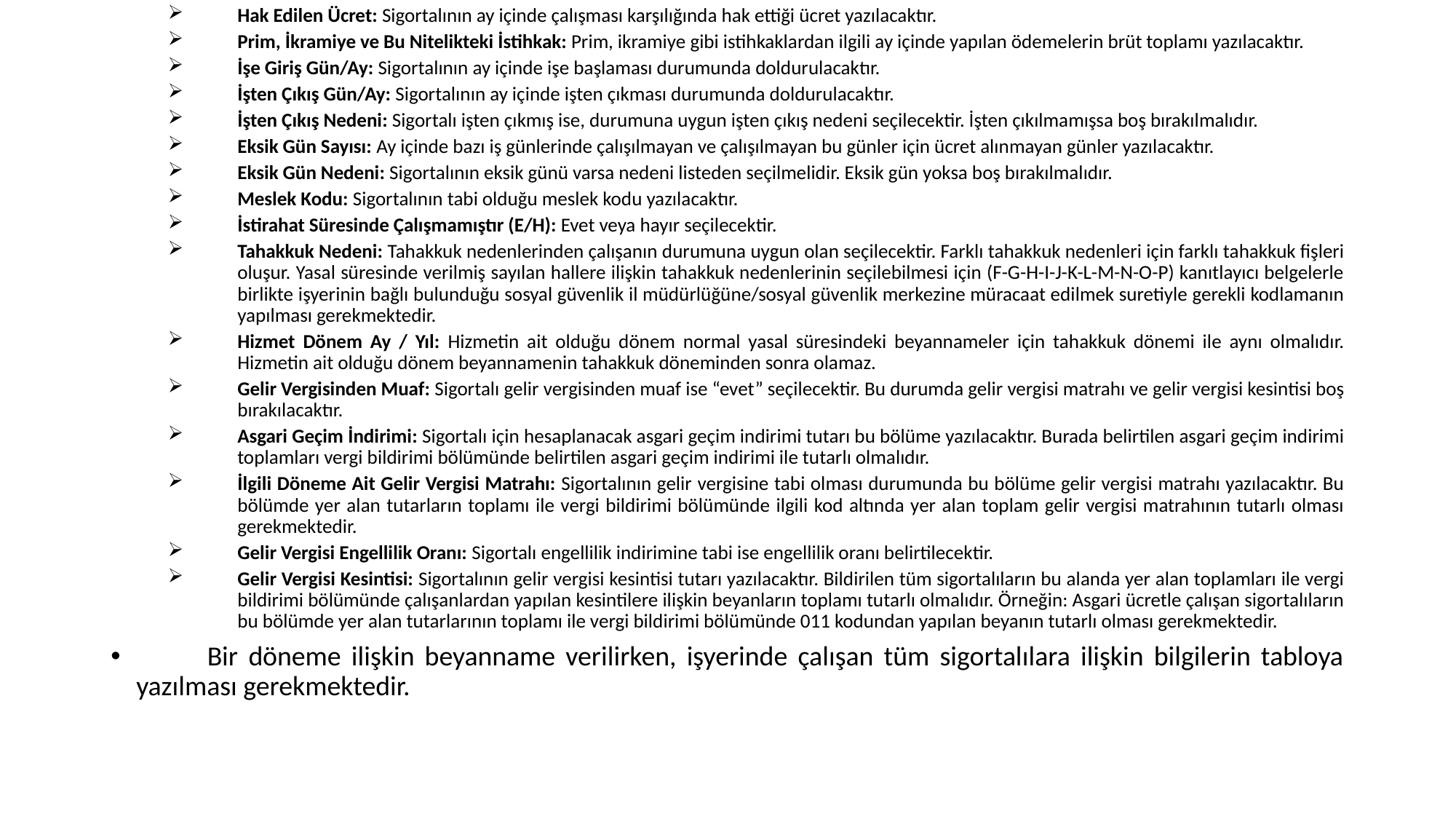

Hak Edilen Ücret: Sigortalının ay içinde çalışması karşılığında hak ettiği ücret yazılacaktır.
Prim, İkramiye ve Bu Nitelikteki İstihkak: Prim, ikramiye gibi istihkaklardan ilgili ay içinde yapılan ödemelerin brüt toplamı yazılacaktır.
İşe Giriş Gün/Ay: Sigortalının ay içinde işe başlaması durumunda doldurulacaktır.
İşten Çıkış Gün/Ay: Sigortalının ay içinde işten çıkması durumunda doldurulacaktır.
İşten Çıkış Nedeni: Sigortalı işten çıkmış ise, durumuna uygun işten çıkış nedeni seçilecektir. İşten çıkılmamışsa boş bırakılmalıdır.
Eksik Gün Sayısı: Ay içinde bazı iş günlerinde çalışılmayan ve çalışılmayan bu günler için ücret alınmayan günler yazılacaktır.
Eksik Gün Nedeni: Sigortalının eksik günü varsa nedeni listeden seçilmelidir. Eksik gün yoksa boş bırakılmalıdır.
Meslek Kodu: Sigortalının tabi olduğu meslek kodu yazılacaktır.
İstirahat Süresinde Çalışmamıştır (E/H): Evet veya hayır seçilecektir.
Tahakkuk Nedeni: Tahakkuk nedenlerinden çalışanın durumuna uygun olan seçilecektir. Farklı tahakkuk nedenleri için farklı tahakkuk fişleri oluşur. Yasal süresinde verilmiş sayılan hallere ilişkin tahakkuk nedenlerinin seçilebilmesi için (F-G-H-I-J-K-L-M-N-O-P) kanıtlayıcı belgelerle birlikte işyerinin bağlı bulunduğu sosyal güvenlik il müdürlüğüne/sosyal güvenlik merkezine müracaat edilmek suretiyle gerekli kodlamanın yapılması gerekmektedir.
Hizmet Dönem Ay / Yıl: Hizmetin ait olduğu dönem normal yasal süresindeki beyannameler için tahakkuk dönemi ile aynı olmalıdır. Hizmetin ait olduğu dönem beyannamenin tahakkuk döneminden sonra olamaz.
Gelir Vergisinden Muaf: Sigortalı gelir vergisinden muaf ise “evet” seçilecektir. Bu durumda gelir vergisi matrahı ve gelir vergisi kesintisi boş bırakılacaktır.
Asgari Geçim İndirimi: Sigortalı için hesaplanacak asgari geçim indirimi tutarı bu bölüme yazılacaktır. Burada belirtilen asgari geçim indirimi toplamları vergi bildirimi bölümünde belirtilen asgari geçim indirimi ile tutarlı olmalıdır.
İlgili Döneme Ait Gelir Vergisi Matrahı: Sigortalının gelir vergisine tabi olması durumunda bu bölüme gelir vergisi matrahı yazılacaktır. Bu bölümde yer alan tutarların toplamı ile vergi bildirimi bölümünde ilgili kod altında yer alan toplam gelir vergisi matrahının tutarlı olması gerekmektedir.
Gelir Vergisi Engellilik Oranı: Sigortalı engellilik indirimine tabi ise engellilik oranı belirtilecektir.
Gelir Vergisi Kesintisi: Sigortalının gelir vergisi kesintisi tutarı yazılacaktır. Bildirilen tüm sigortalıların bu alanda yer alan toplamları ile vergi bildirimi bölümünde çalışanlardan yapılan kesintilere ilişkin beyanların toplamı tutarlı olmalıdır. Örneğin: Asgari ücretle çalışan sigortalıların bu bölümde yer alan tutarlarının toplamı ile vergi bildirimi bölümünde 011 kodundan yapılan beyanın tutarlı olması gerekmektedir.
	Bir döneme ilişkin beyanname verilirken, işyerinde çalışan tüm sigortalılara ilişkin bilgilerin tabloya yazılması gerekmektedir.